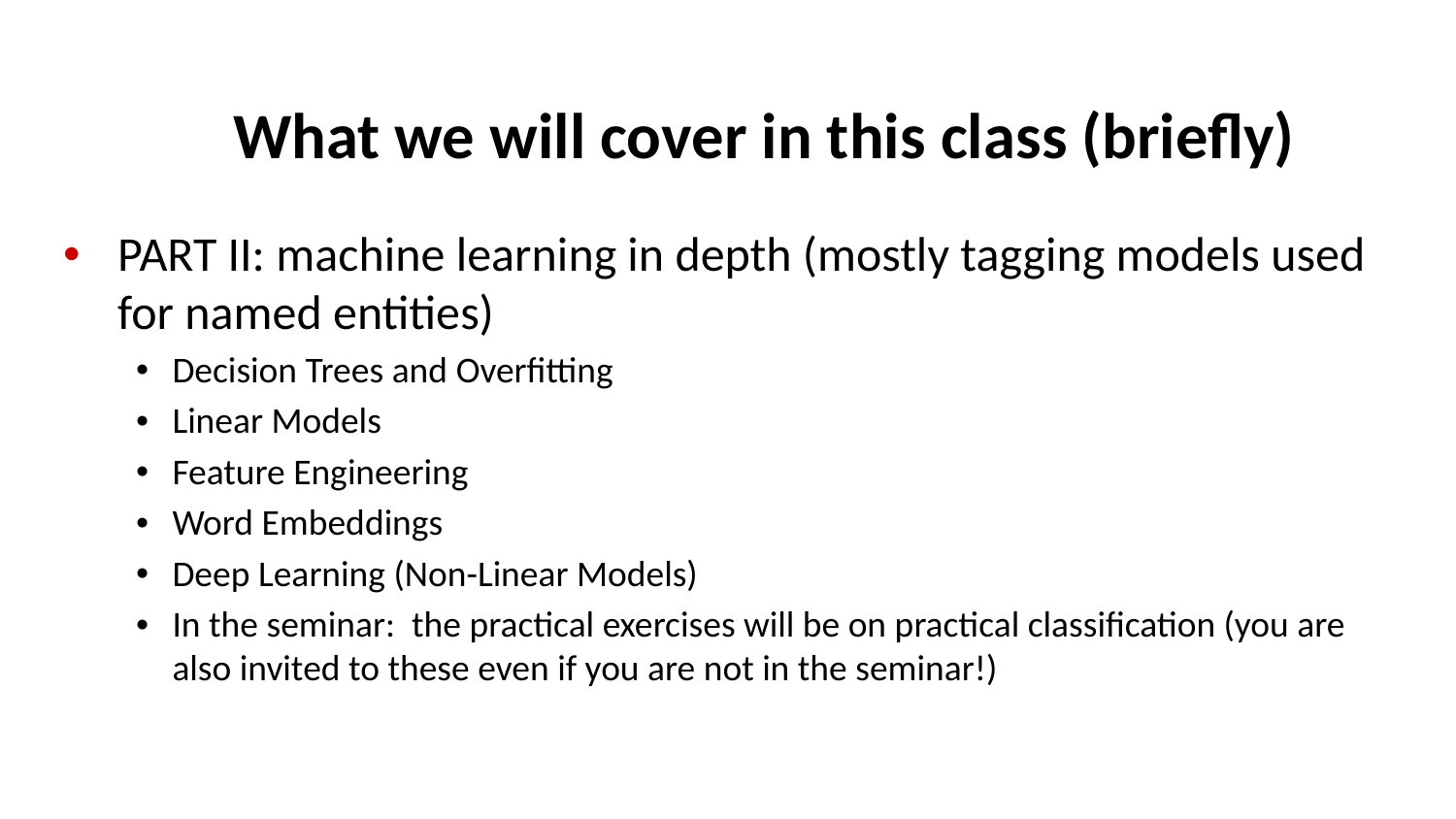

# What we will cover in this class (briefly)
PART II: machine learning in depth (mostly tagging models used for named entities)
Decision Trees and Overfitting
Linear Models
Feature Engineering
Word Embeddings
Deep Learning (Non-Linear Models)
In the seminar:  the practical exercises will be on practical classification (you are also invited to these even if you are not in the seminar!)